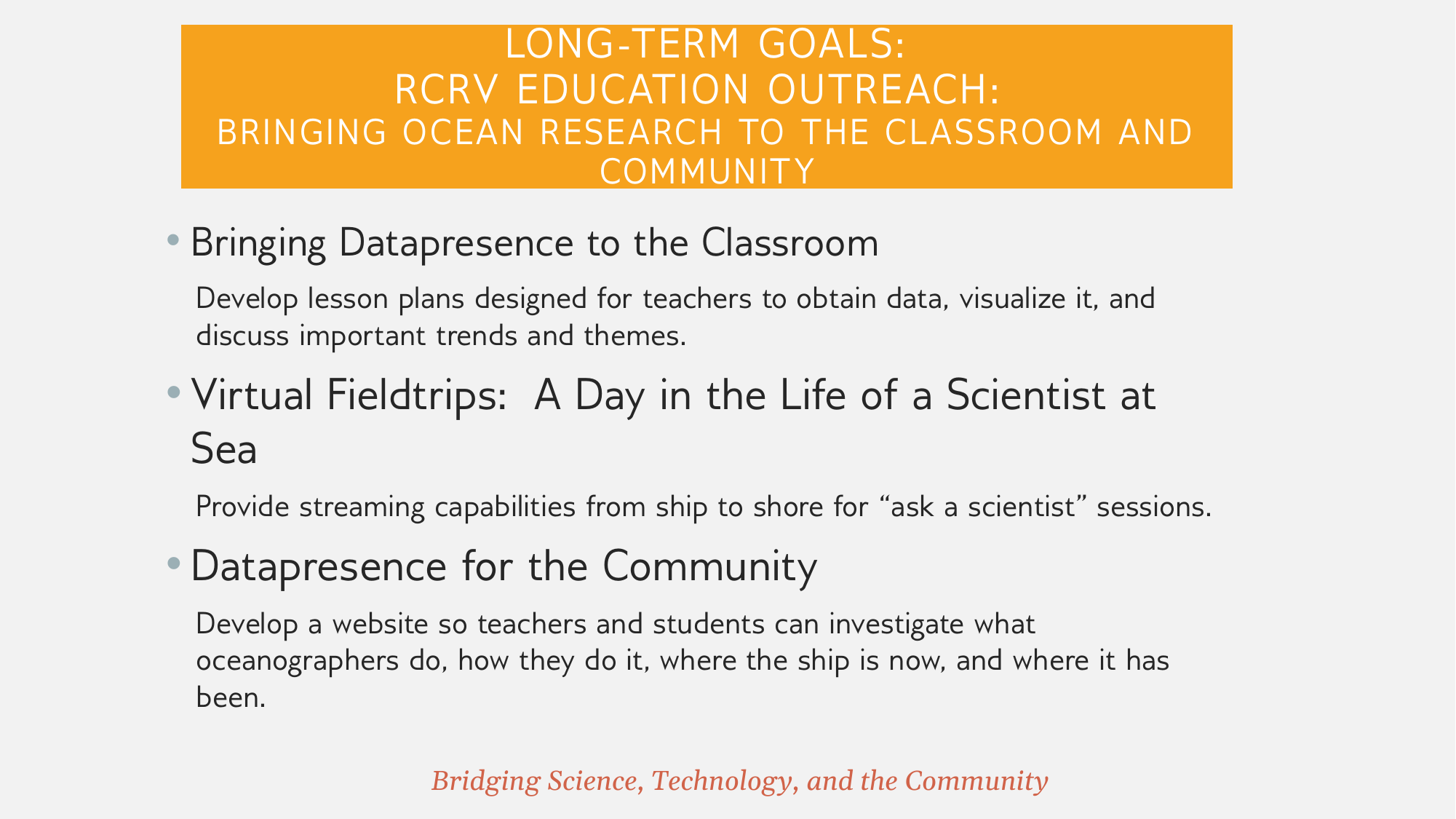

# Long-term GOALS: RCRV Education Outreach: Bringing Ocean Research to the Classroom and Community
Bringing Datapresence to the Classroom
Develop lesson plans designed for teachers to obtain data, visualize it, and discuss important trends and themes.
Virtual Fieldtrips:  A Day in the Life of a Scientist at Sea
Provide streaming capabilities from ship to shore for “ask a scientist” sessions.
Datapresence for the Community
Develop a website so teachers and students can investigate what oceanographers do, how they do it, where the ship is now, and where it has been.

Bridging Science, Technology, and the Community